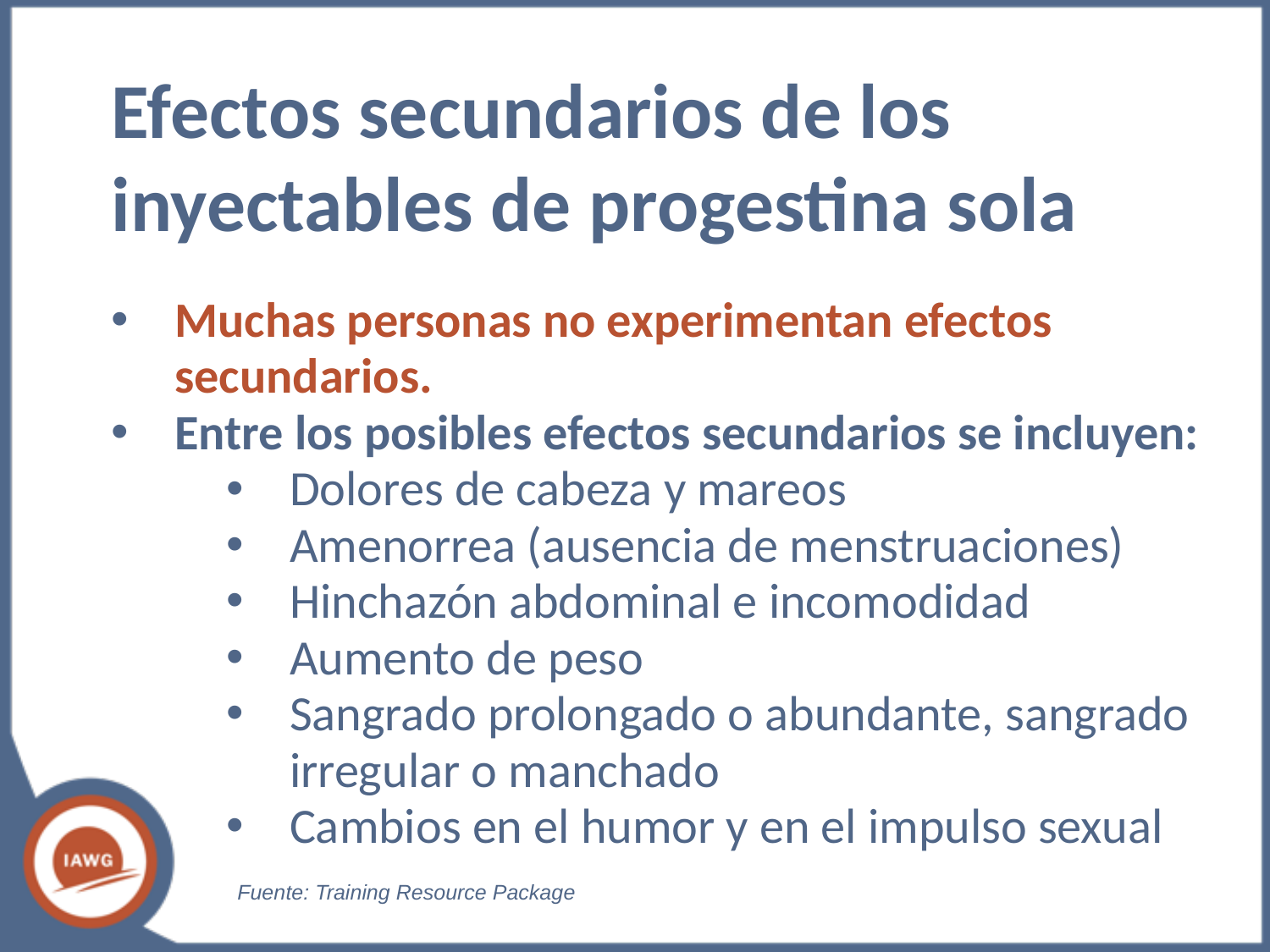

# Efectos secundarios de los inyectables de progestina sola
Muchas personas no experimentan efectos secundarios.
Entre los posibles efectos secundarios se incluyen:
Dolores de cabeza y mareos
Amenorrea (ausencia de menstruaciones)
Hinchazón abdominal e incomodidad
Aumento de peso
Sangrado prolongado o abundante, sangrado irregular o manchado
Cambios en el humor y en el impulso sexual

Fuente: Training Resource Package